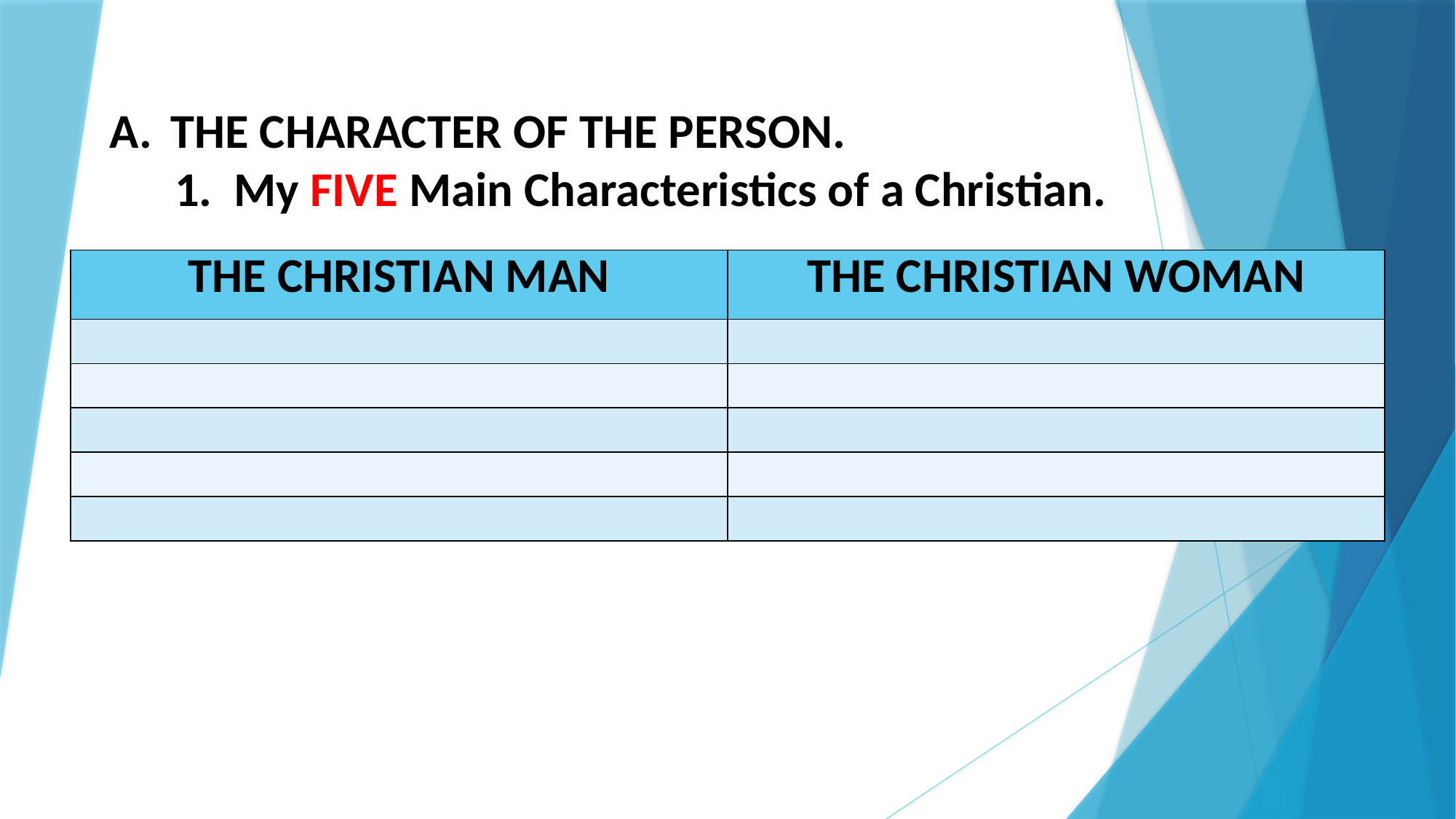

THE CHARACTER OF THE PERSON.
      1.  My FIVE Main Characteristics of a Christian.

| THE CHRISTIAN MAN | THE CHRISTIAN WOMAN |
| --- | --- |
|  |  |
|  |  |
|  |  |
|  |  |
|  |  |